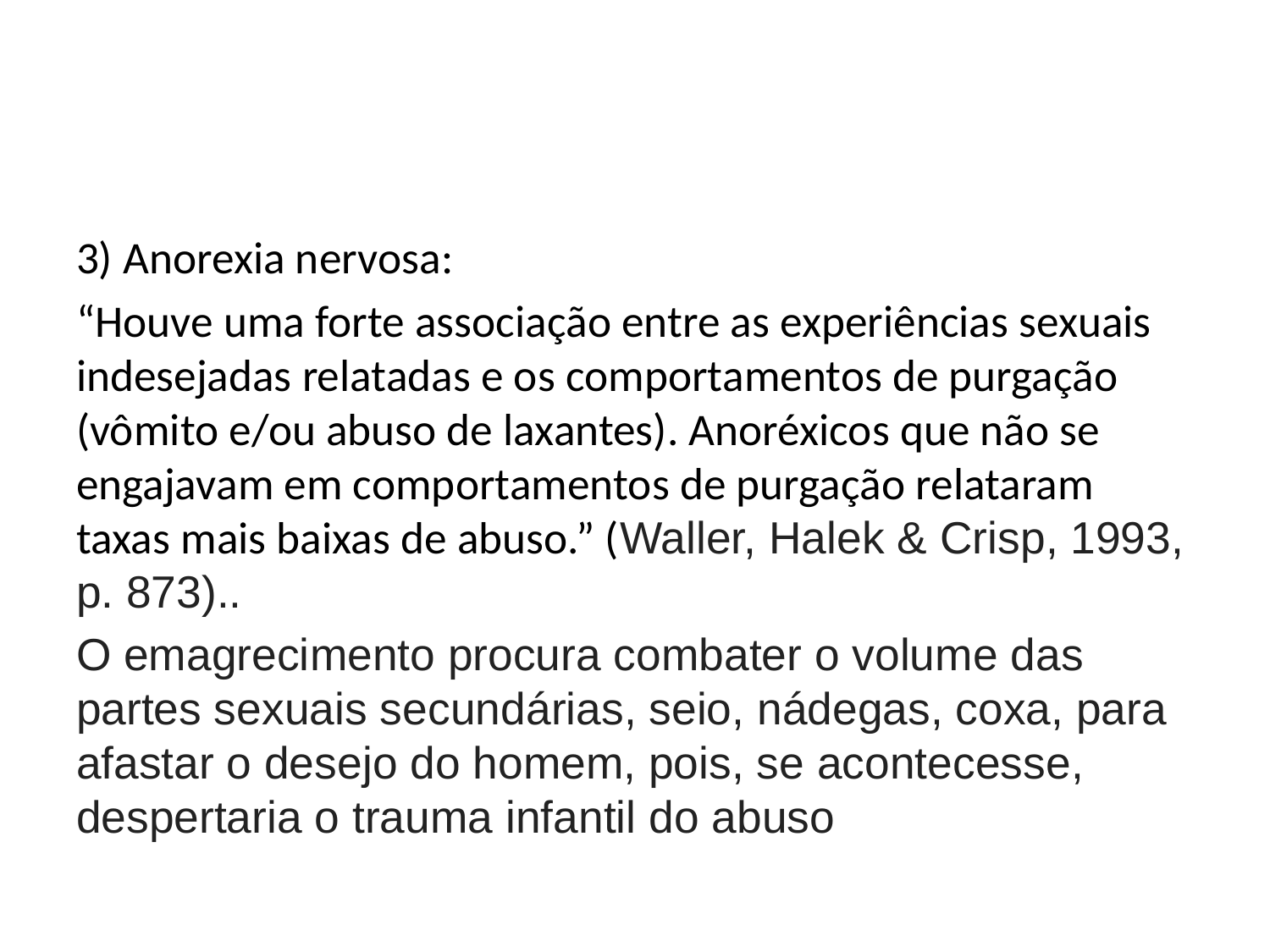

#
3) Anorexia nervosa:
“Houve uma forte associação entre as experiências sexuais indesejadas relatadas e os comportamentos de purgação (vômito e/ou abuso de laxantes). Anoréxicos que não se engajavam em comportamentos de purgação relataram taxas mais baixas de abuso.” (Waller, Halek & Crisp, 1993, p. 873)..
O emagrecimento procura combater o volume das partes sexuais secundárias, seio, nádegas, coxa, para afastar o desejo do homem, pois, se acontecesse, despertaria o trauma infantil do abuso